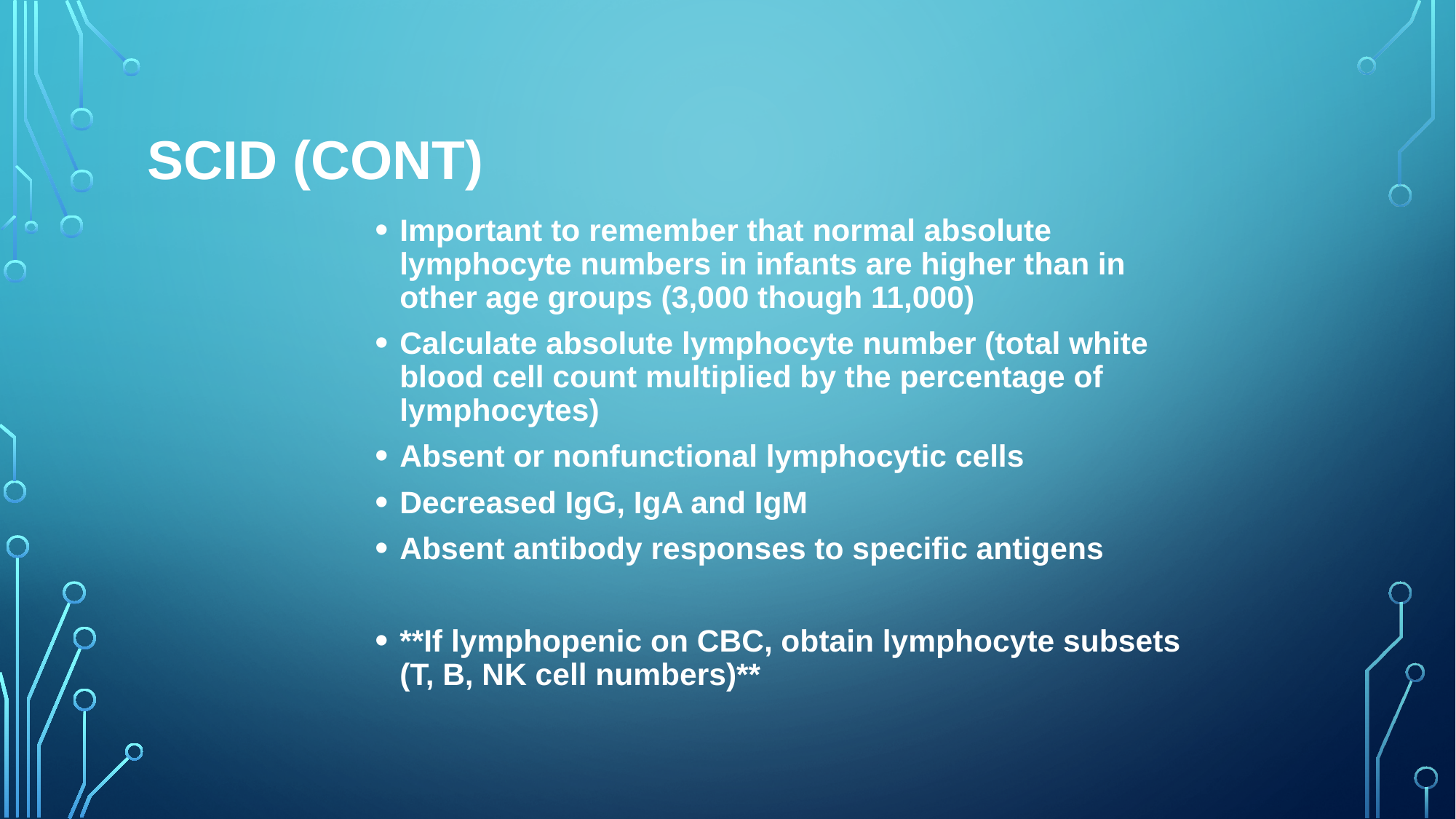

# SCID (cont)
Important to remember that normal absolute lymphocyte numbers in infants are higher than in other age groups (3,000 though 11,000)
Calculate absolute lymphocyte number (total white blood cell count multiplied by the percentage of lymphocytes)
Absent or nonfunctional lymphocytic cells
Decreased IgG, IgA and IgM
Absent antibody responses to specific antigens

**If lymphopenic on CBC, obtain lymphocyte subsets (T, B, NK cell numbers)**